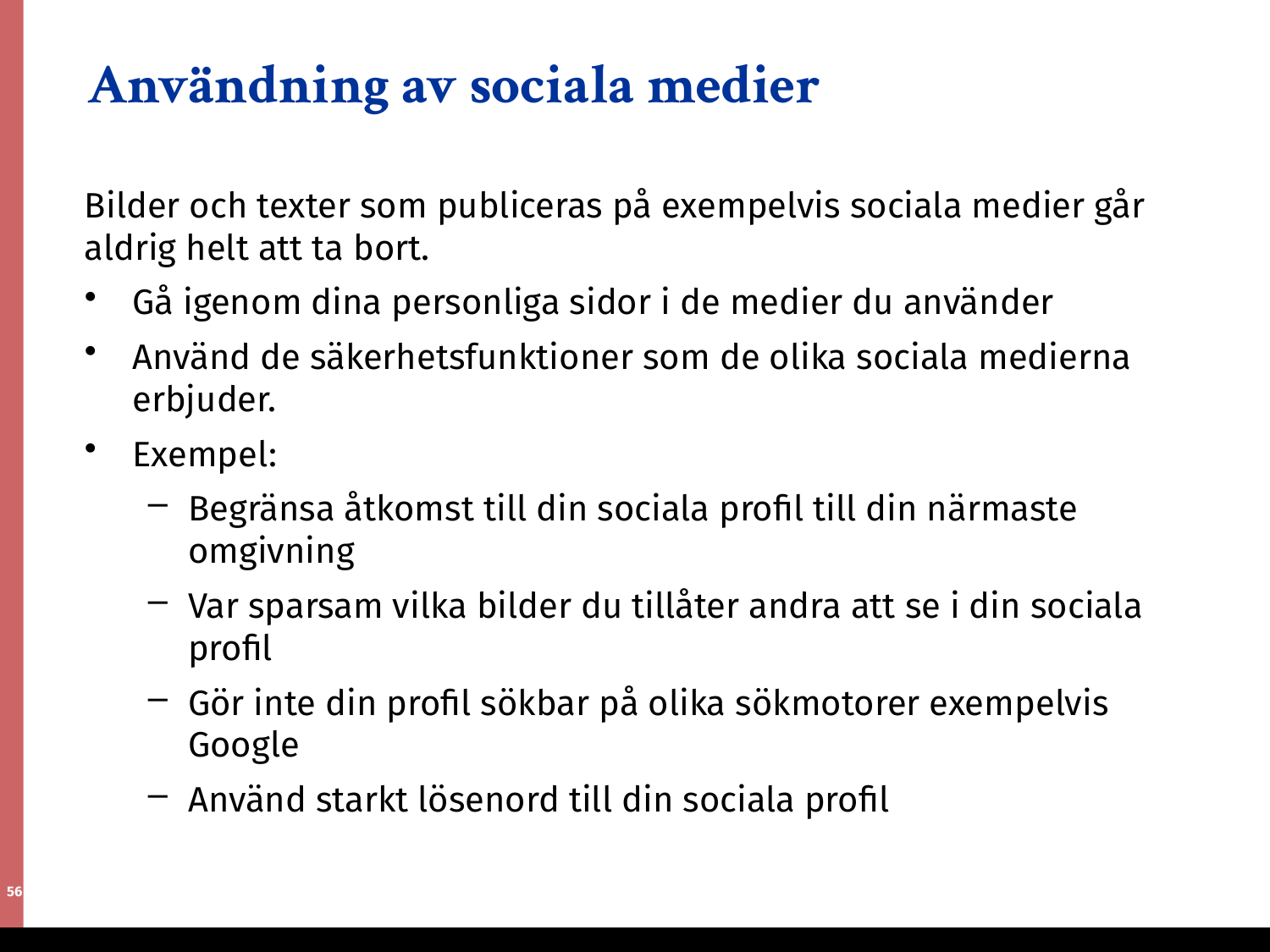

# Användning av sociala medier
Bilder och texter som publiceras på exempelvis sociala medier går aldrig helt att ta bort.
Gå igenom dina personliga sidor i de medier du använder
Använd de säkerhetsfunktioner som de olika sociala medierna erbjuder.
Exempel:
Begränsa åtkomst till din sociala profil till din närmaste omgivning
Var sparsam vilka bilder du tillåter andra att se i din sociala profil
Gör inte din profil sökbar på olika sökmotorer exempelvis Google
Använd starkt lösenord till din sociala profil